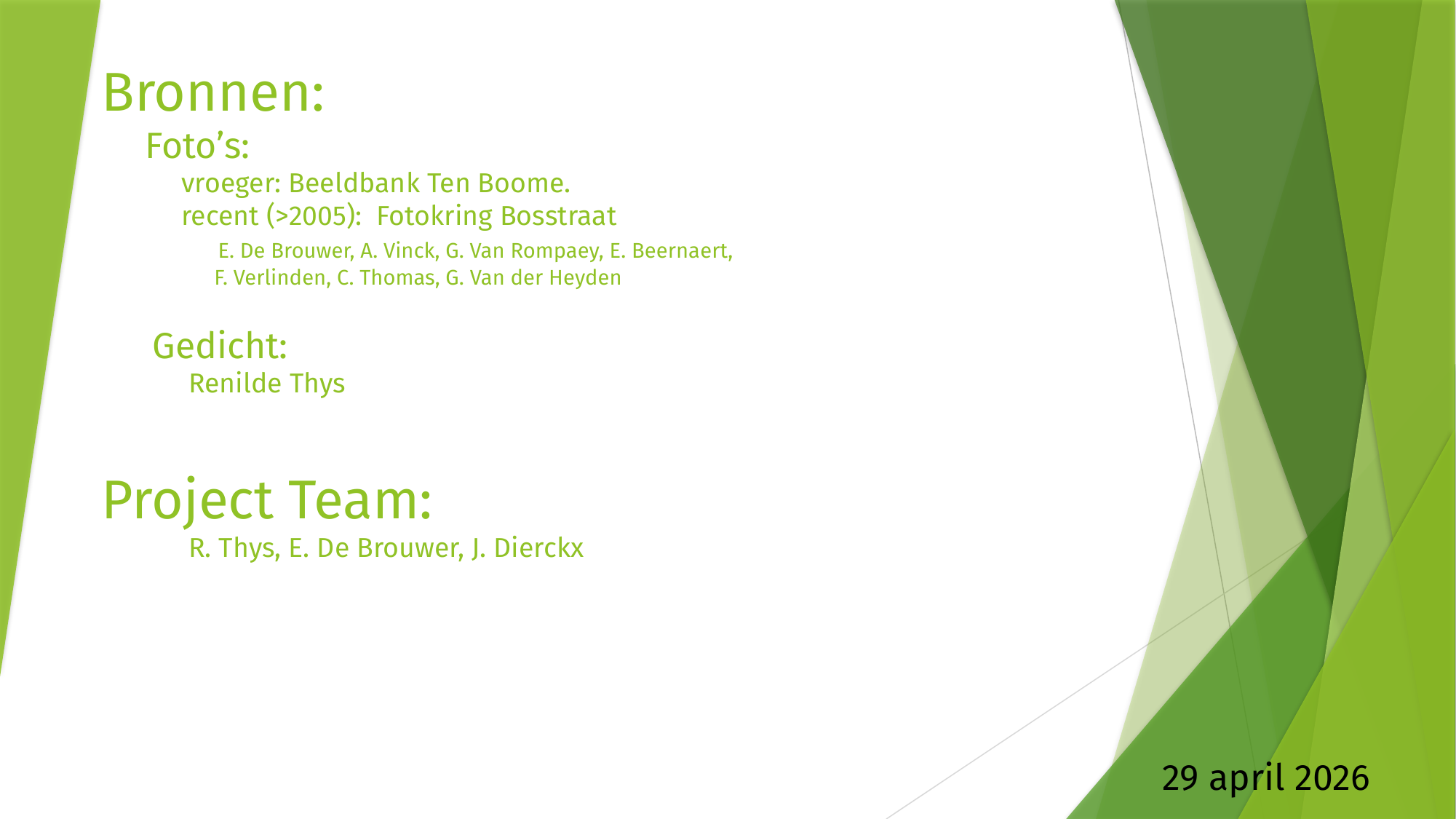

# Bronnen: Foto’s: vroeger: Beeldbank Ten Boome. recent (>2005):  Fotokring Bosstraat E. De Brouwer, A. Vinck, G. Van Rompaey, E. Beernaert, F. Verlinden, C. Thomas, G. Van der Heyden Gedicht: Renilde Thys Project Team: R. Thys, E. De Brouwer, J. Dierckx
29 april 2026